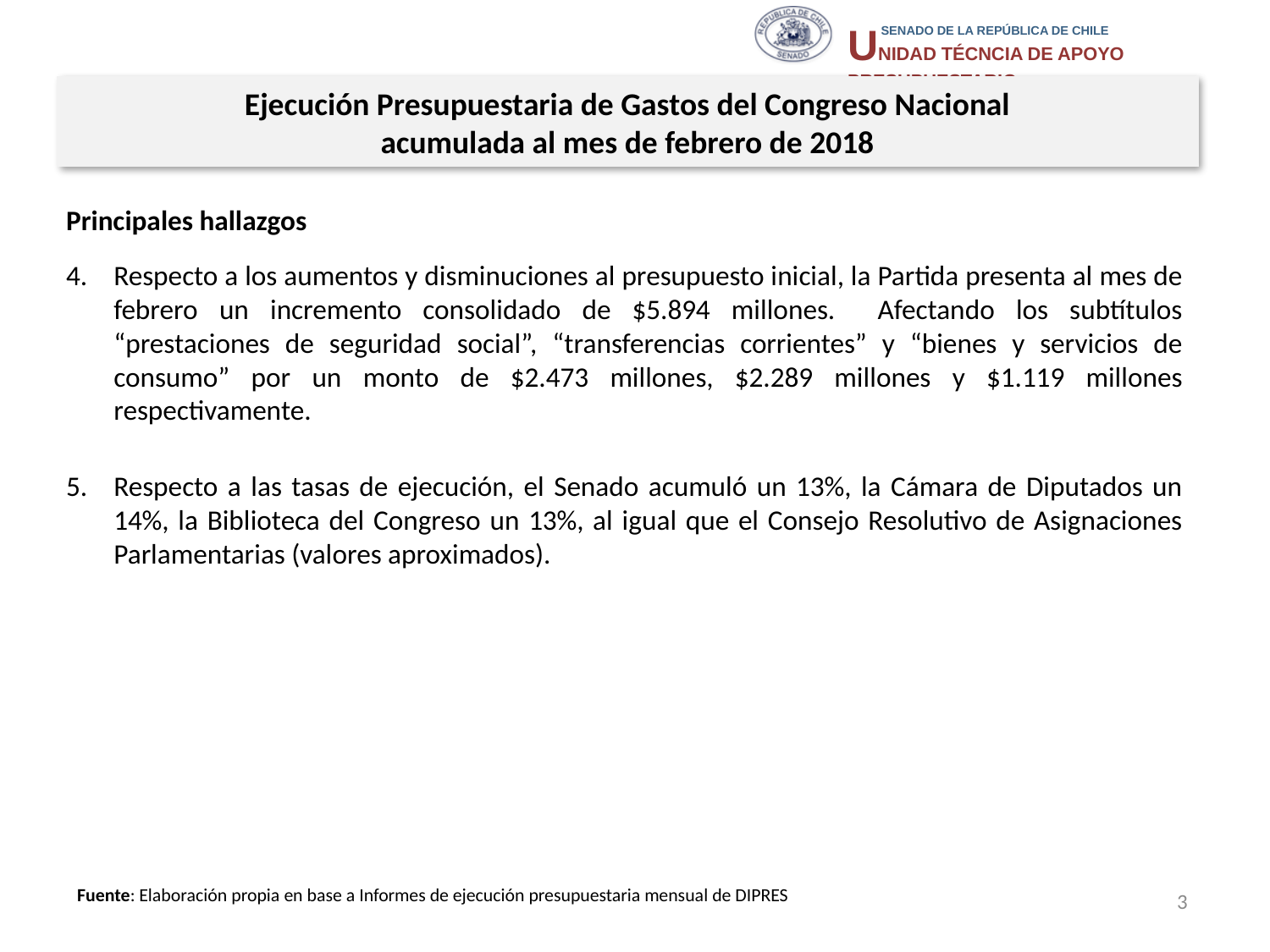

Ejecución Presupuestaria de Gastos del Congreso Nacional
acumulada al mes de febrero de 2018
Principales hallazgos
Respecto a los aumentos y disminuciones al presupuesto inicial, la Partida presenta al mes de febrero un incremento consolidado de $5.894 millones.  Afectando los subtítulos “prestaciones de seguridad social”, “transferencias corrientes” y “bienes y servicios de consumo” por un monto de $2.473 millones, $2.289 millones y $1.119 millones respectivamente.
Respecto a las tasas de ejecución, el Senado acumuló un 13%, la Cámara de Diputados un 14%, la Biblioteca del Congreso un 13%, al igual que el Consejo Resolutivo de Asignaciones Parlamentarias (valores aproximados).
3
Fuente: Elaboración propia en base a Informes de ejecución presupuestaria mensual de DIPRES